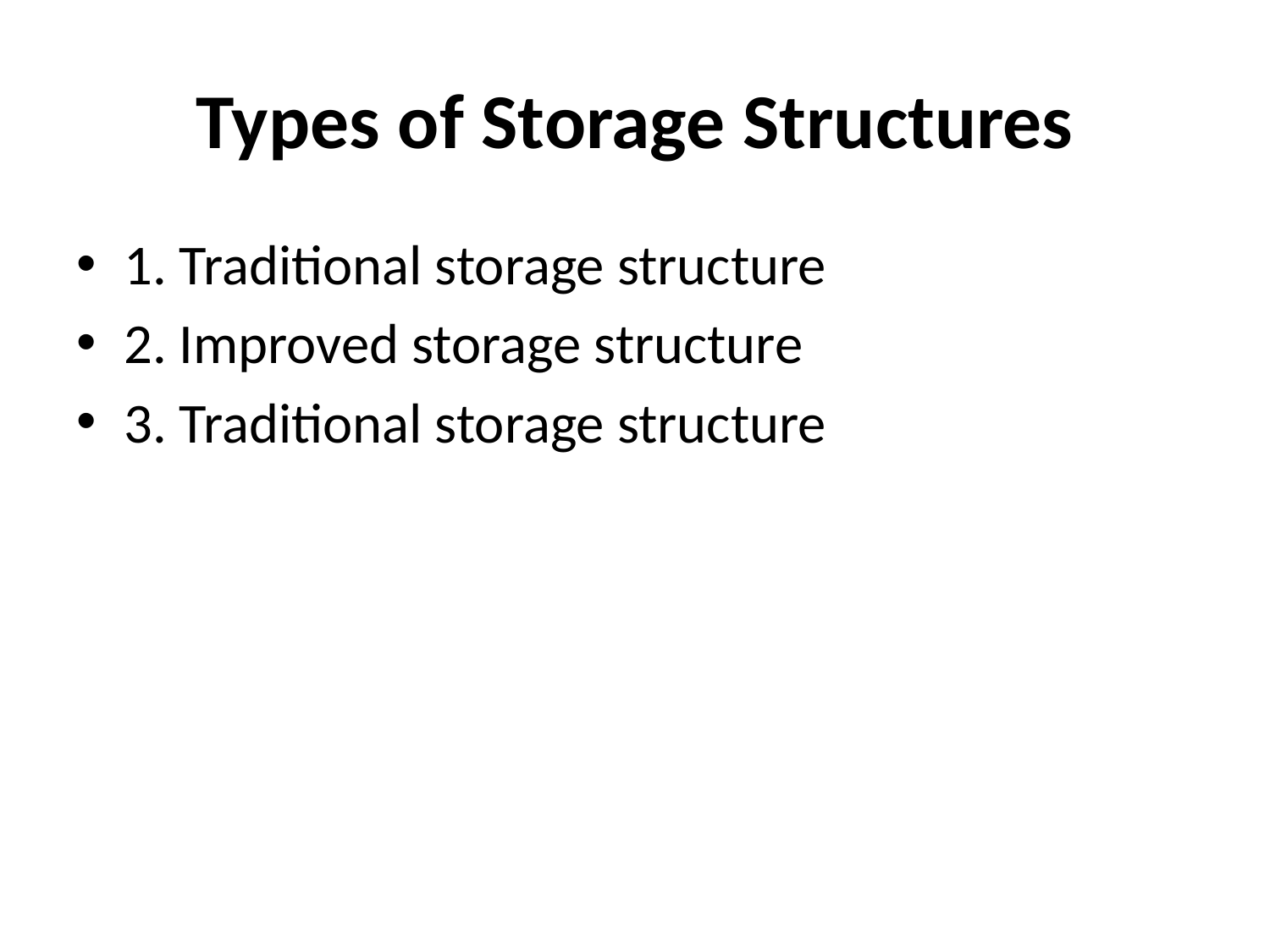

# Types of Storage Structures
1. Traditional storage structure
2. Improved storage structure
3. Traditional storage structure